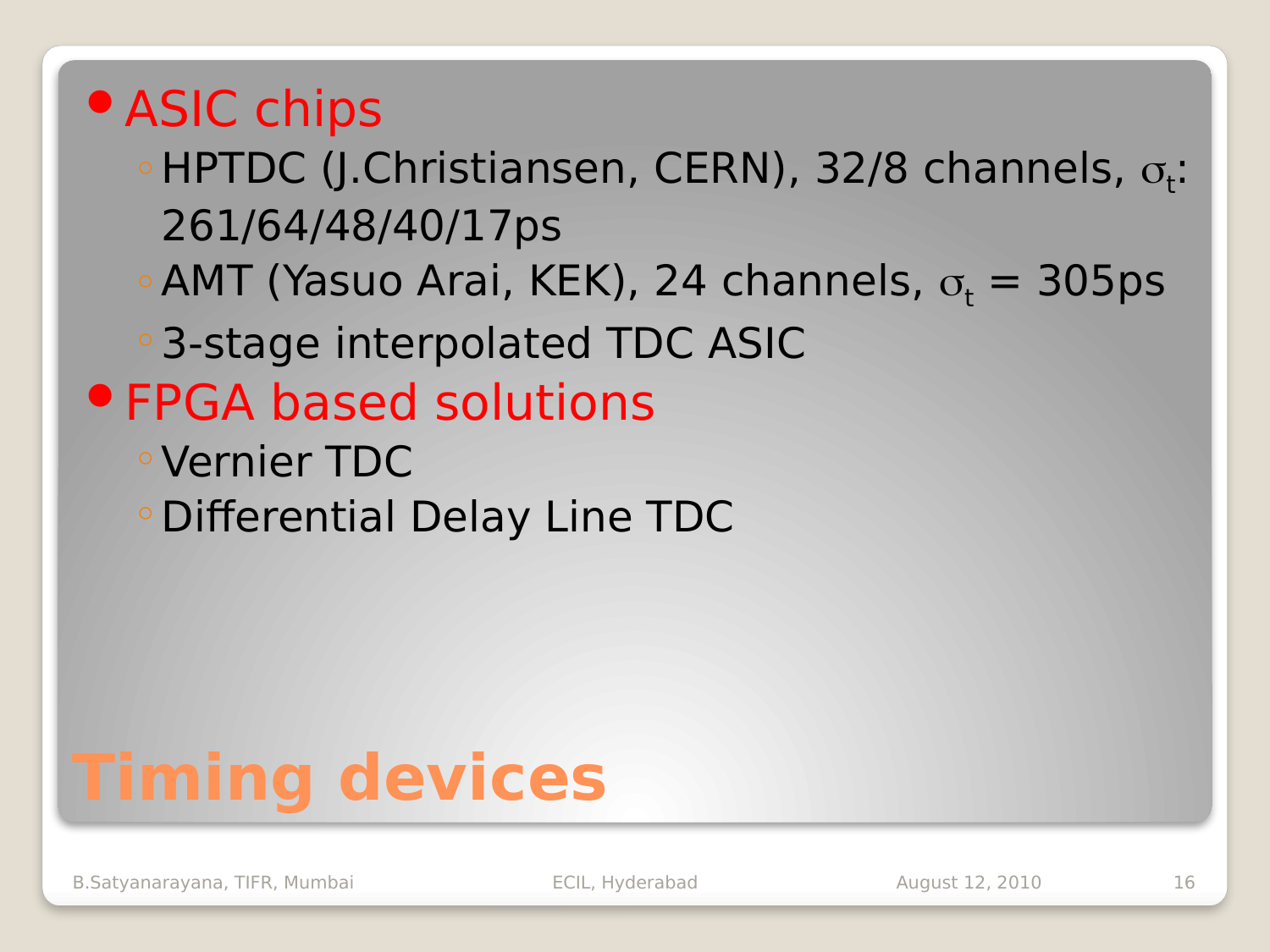

ASIC chips
HPTDC (J.Christiansen, CERN), 32/8 channels, σt: 261/64/48/40/17ps
AMT (Yasuo Arai, KEK), 24 channels, σt = 305ps
3-stage interpolated TDC ASIC
FPGA based solutions
Vernier TDC
Differential Delay Line TDC
# Timing devices
B.Satyanarayana, TIFR, Mumbai                                    ECIL, Hyderabad                                    August 12, 2010
16